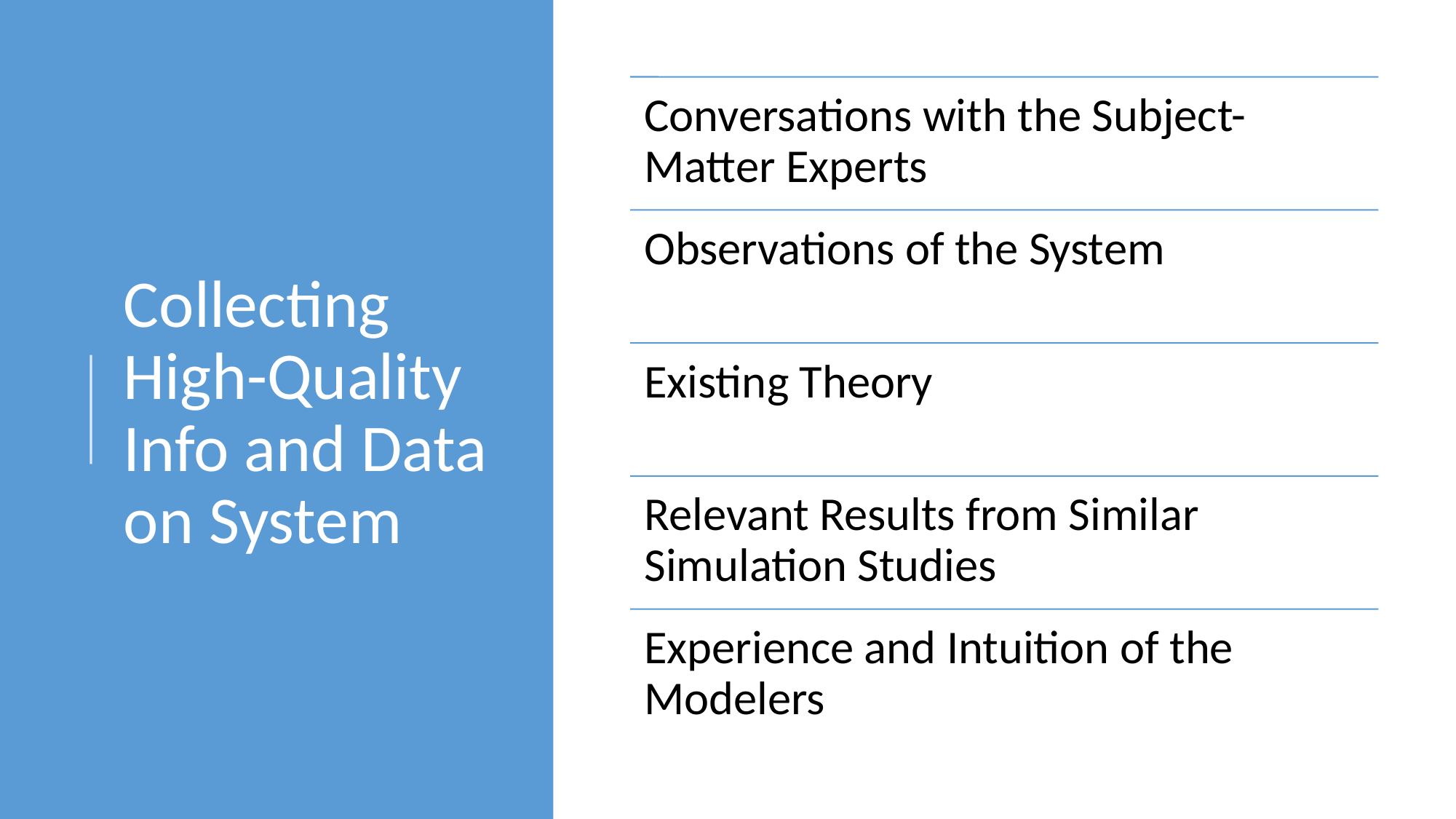

Conversations with the Subject-Matter Experts
Observations of the System
Existing Theory
Relevant Results from Similar Simulation Studies
Experience and Intuition of the Modelers
# Collecting High-Quality Info and Data on System